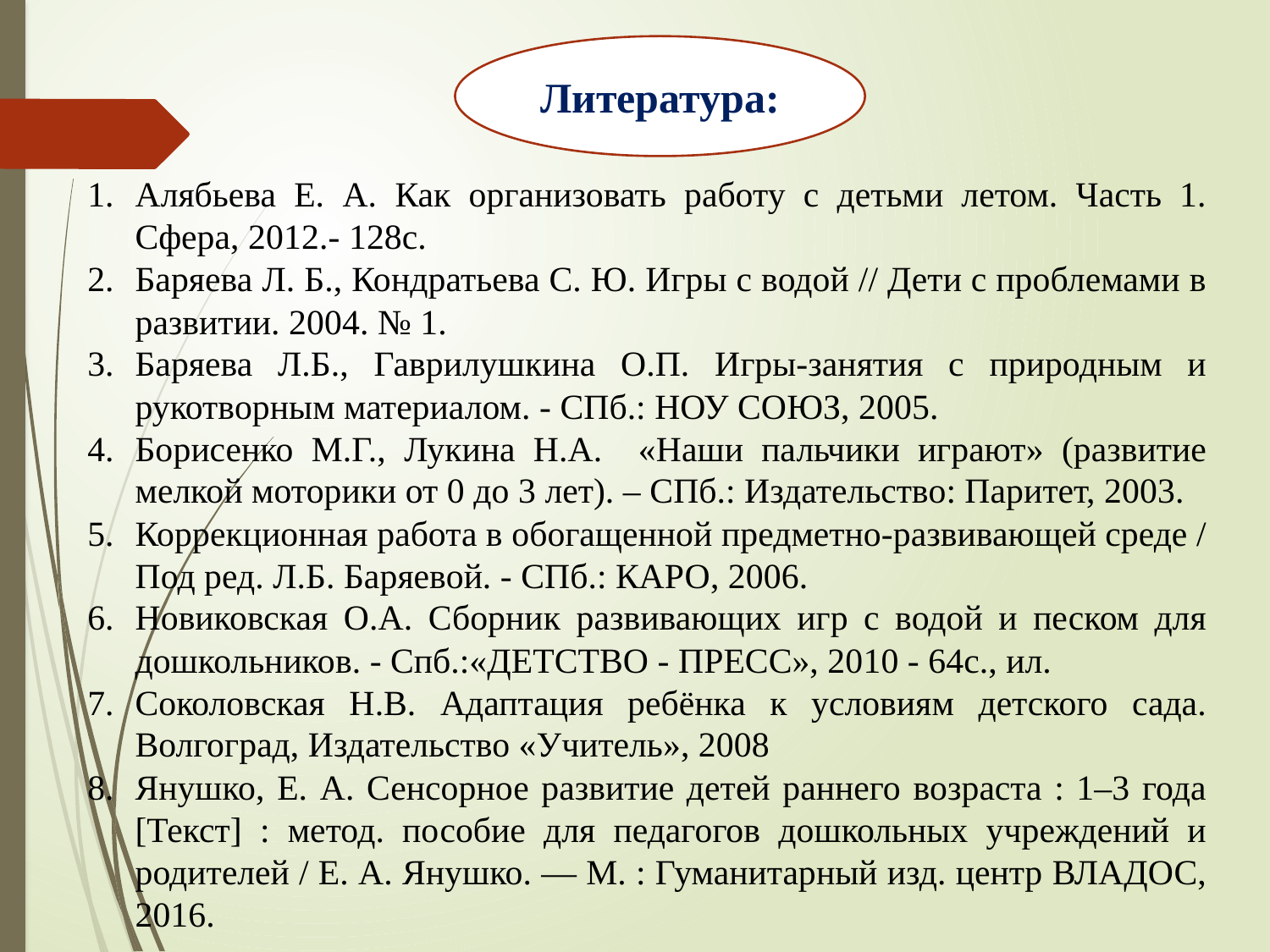

Литература:

Алябьева Е. А. Как организовать работу с детьми летом. Часть 1. Сфера, 2012.- 128с.
Баряева Л. Б., Кондратьева С. Ю. Игры с водой // Дети с проблемами в развитии. 2004. № 1.
Баряева Л.Б., Гаврилушкина О.П. Игры-занятия с природным и рукотворным материалом. - СПб.: НОУ СОЮЗ, 2005.
Борисенко М.Г., Лукина Н.А.  «Наши пальчики играют» (развитие мелкой моторики от 0 до 3 лет). – СПб.: Издательство: Паритет, 2003.
Коррекционная работа в обогащенной предметно-развивающей среде / Под ред. Л.Б. Баряевой. - СПб.: КАРО, 2006.
Новиковская О.А. Сборник развивающих игр с водой и песком для дошкольников. - Спб.:«ДЕТСТВО - ПРЕСС», 2010 - 64с., ил.
Соколовская Н.В. Адаптация ребёнка к условиям детского сада. Волгоград, Издательство «Учитель», 2008
Янушко, Е. А. Сенсорное развитие детей раннего возраста : 1–3 года [Текст] : метод. пособие для педагогов дошкольных учреждений и родителей / Е. А. Янушко. — М. : Гуманитарный изд. центр ВЛАДОС, 2016.